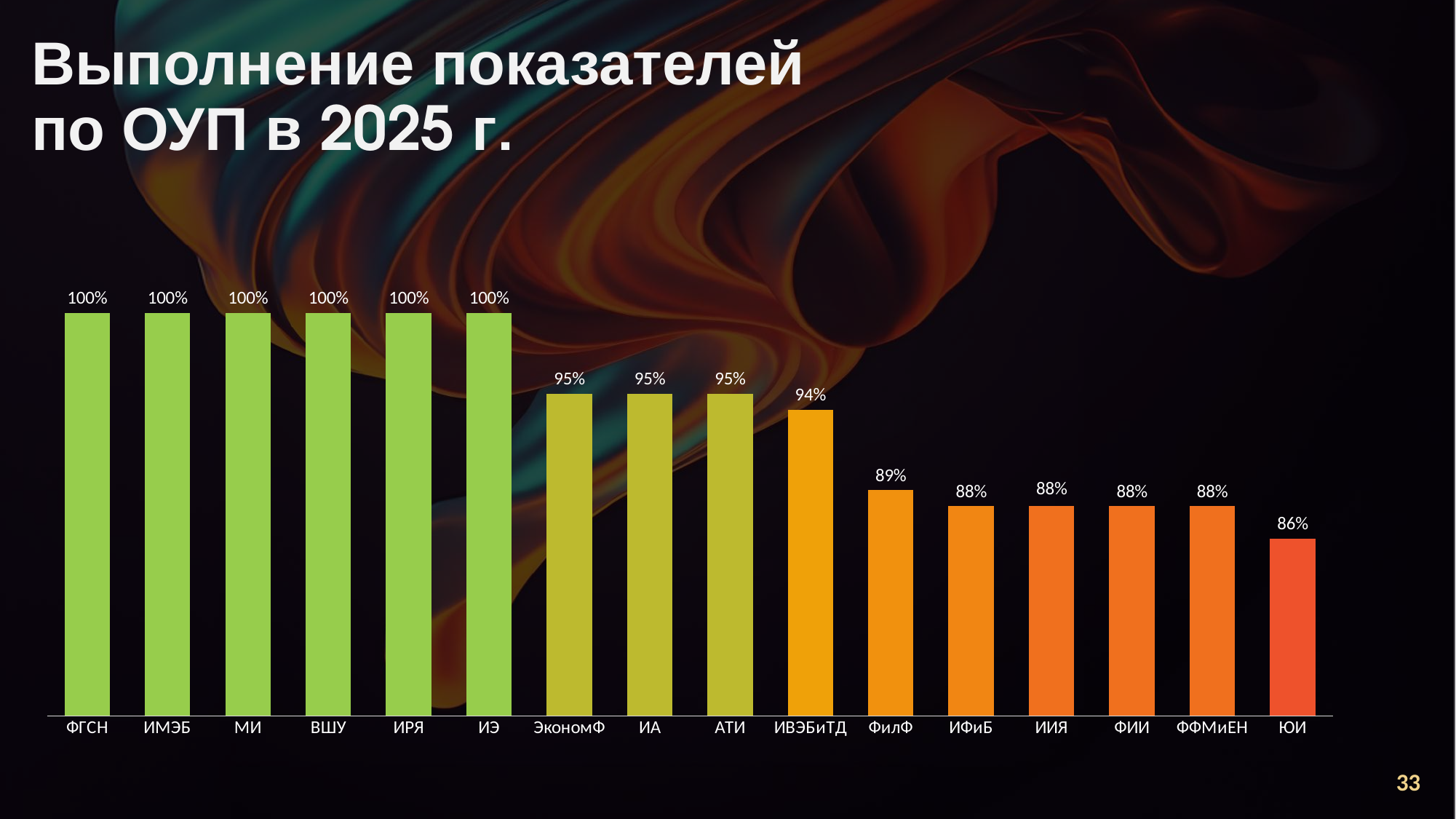

Выполнение показателей по ОУП в 2025 г.

### Chart

| Category | Столбец2 |
|---|---|
| ФГСН | 1.0 |
| ИМЭБ | 1.0 |
| МИ | 1.0 |
| ВШУ | 1.0 |
| ИРЯ | 1.0 |
| ИЭ | 1.0 |
| ЭкономФ | 0.95 |
| ИА | 0.95 |
| АТИ | 0.95 |
| ИВЭБиТД | 0.94 |
| ФилФ | 0.89 |
| ИФиБ | 0.88 |
| ИИЯ | 0.88 |
| ФИИ | 0.88 |
| ФФМиЕН | 0.88 |
| ЮИ | 0.86 |
33